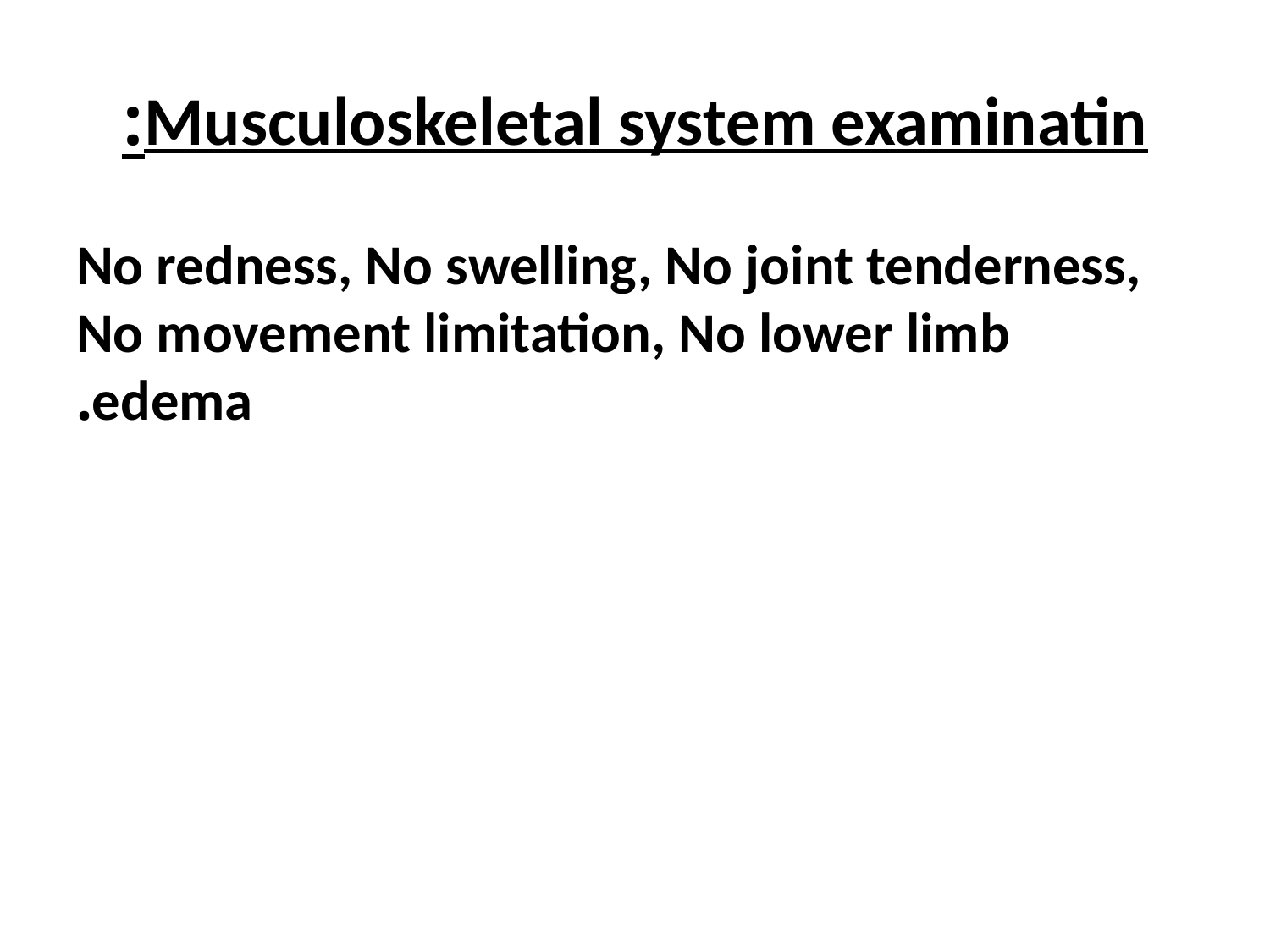

# Musculoskeletal system examinatin:
No redness, No swelling, No joint tenderness, No movement limitation, No lower limb edema.